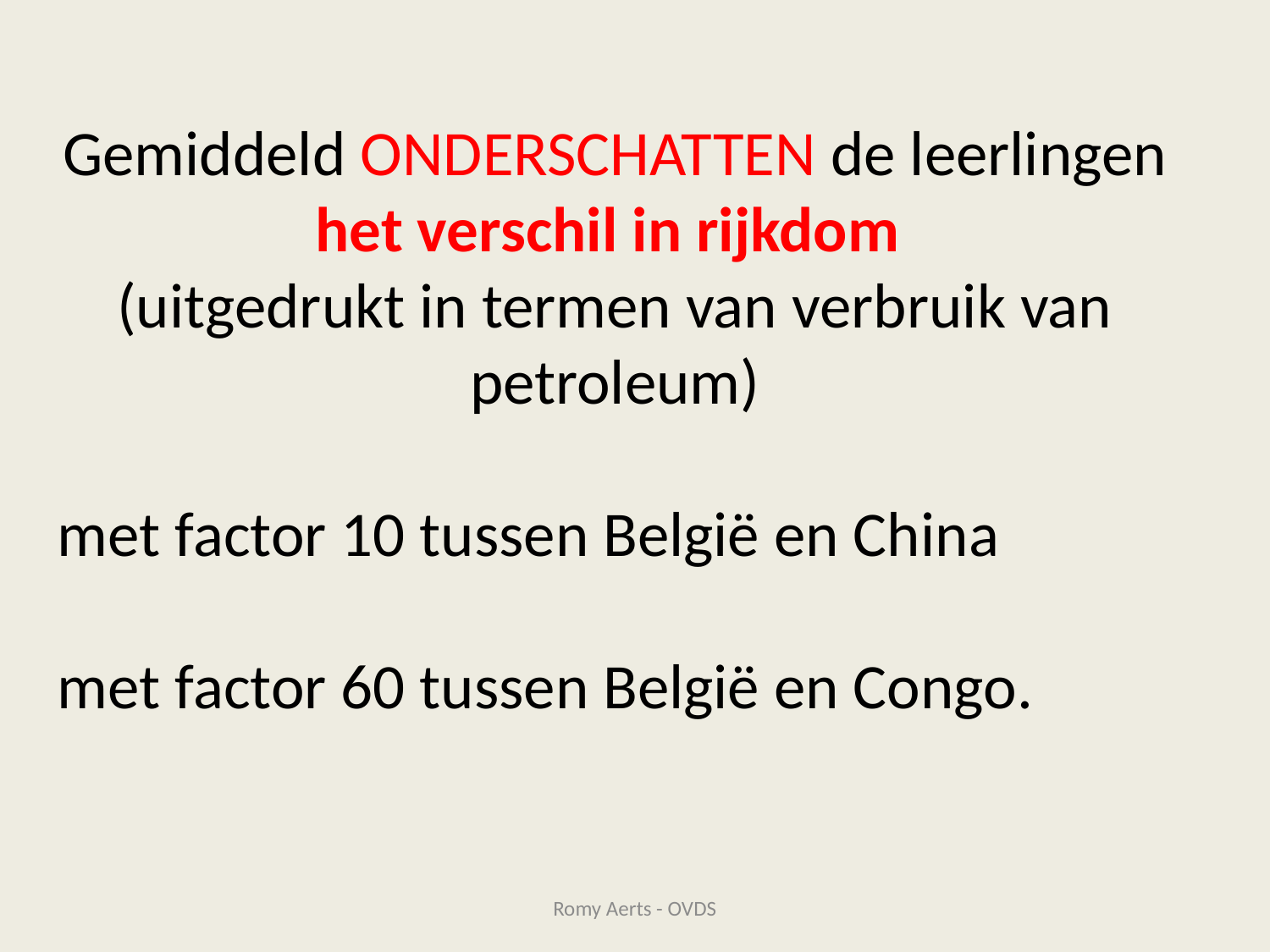

Gemiddeld ONDERSCHATTEN de leerlingen het verschil in rijkdom
(uitgedrukt in termen van verbruik van petroleum)

met factor 10 tussen België en China

met factor 60 tussen België en Congo.
Romy Aerts - OVDS